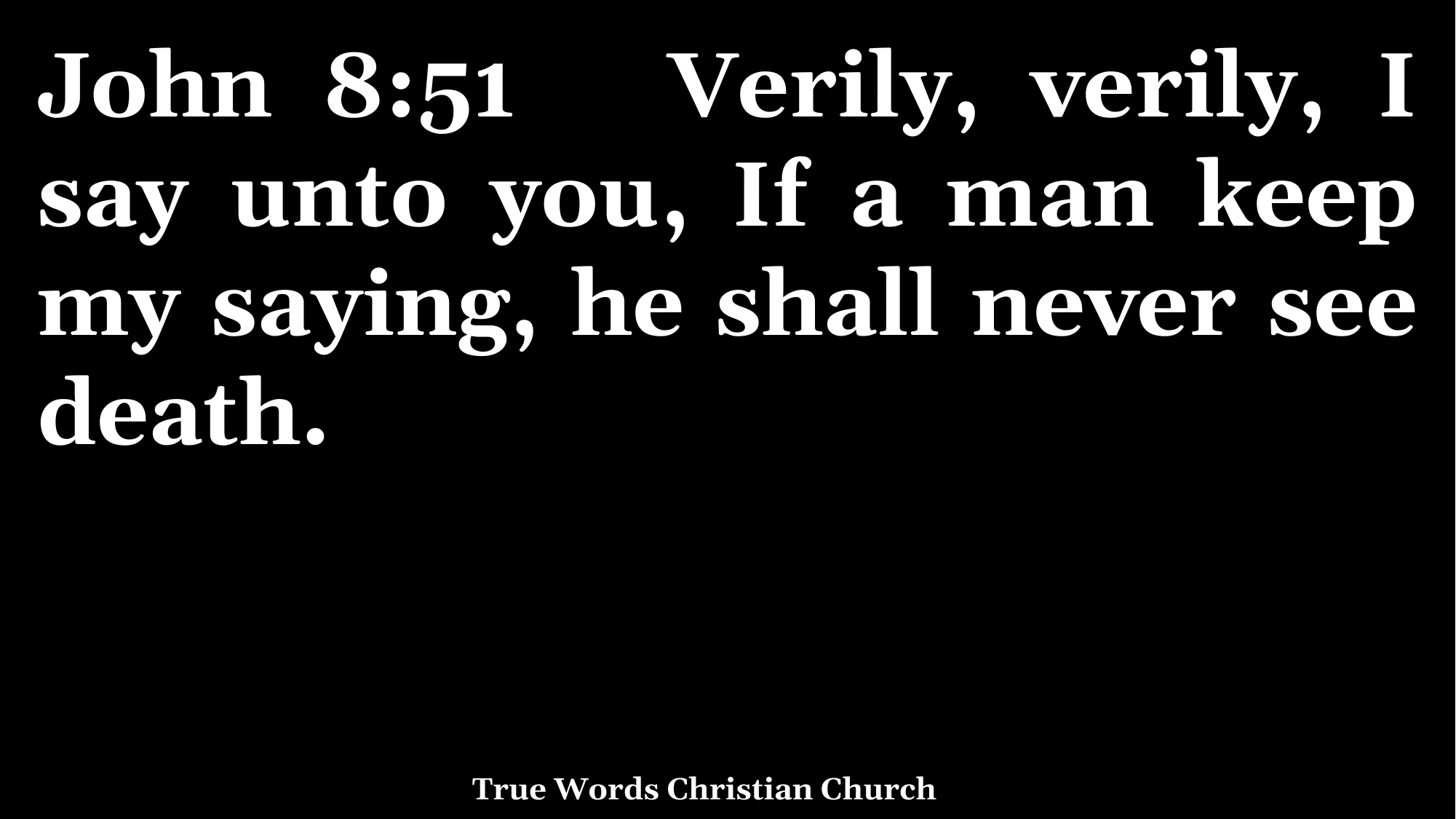

John 8:51   Verily, verily, I say unto you, If a man keep my saying, he shall never see death.
True Words Christian Church